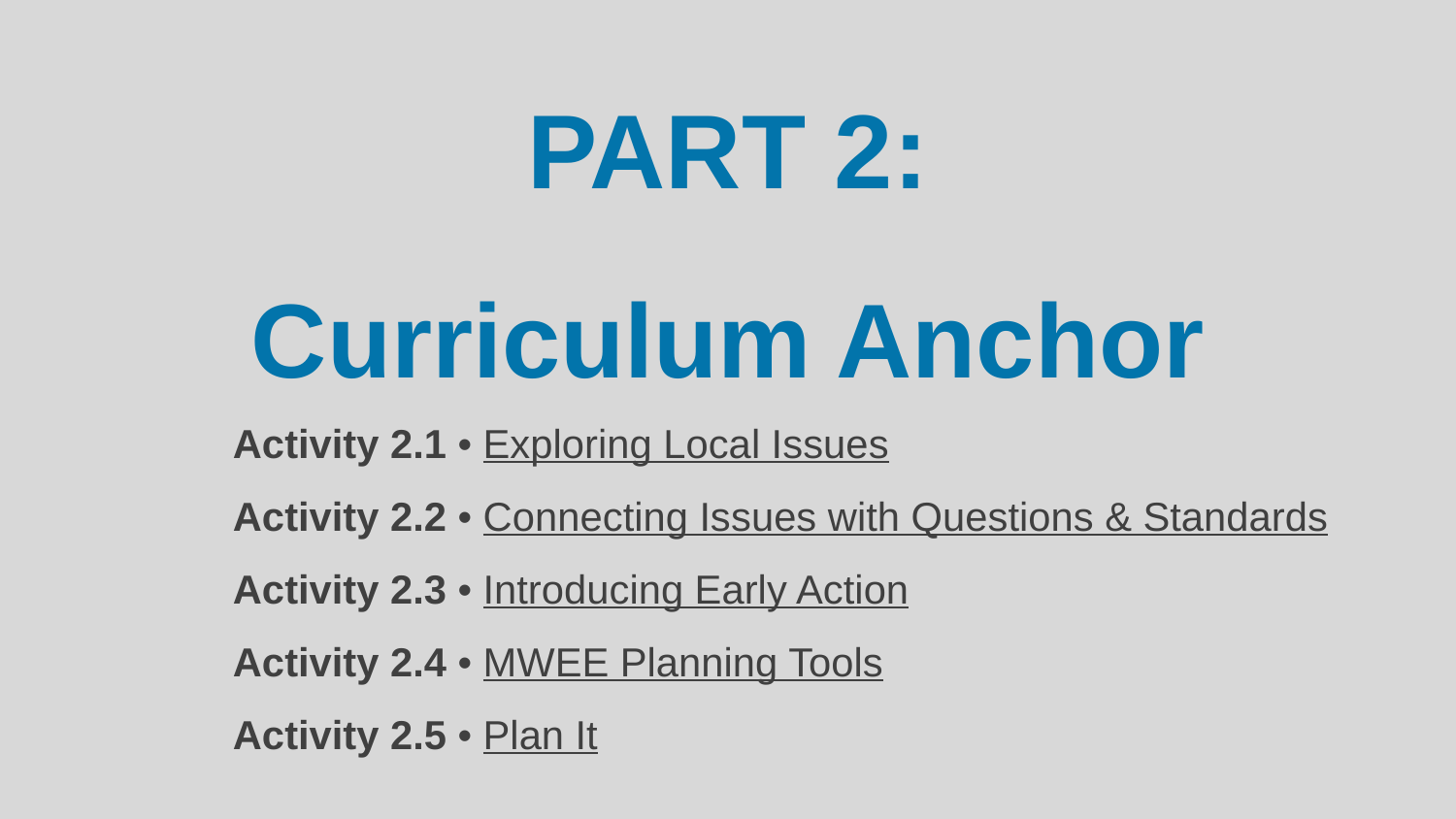

# PART 2: Curriculum Anchor
Activity 2.1 • Exploring Local Issues
Activity 2.2 • Connecting Issues with Questions & Standards
Activity 2.3 • Introducing Early Action
Activity 2.4 • MWEE Planning Tools
Activity 2.5 • Plan It